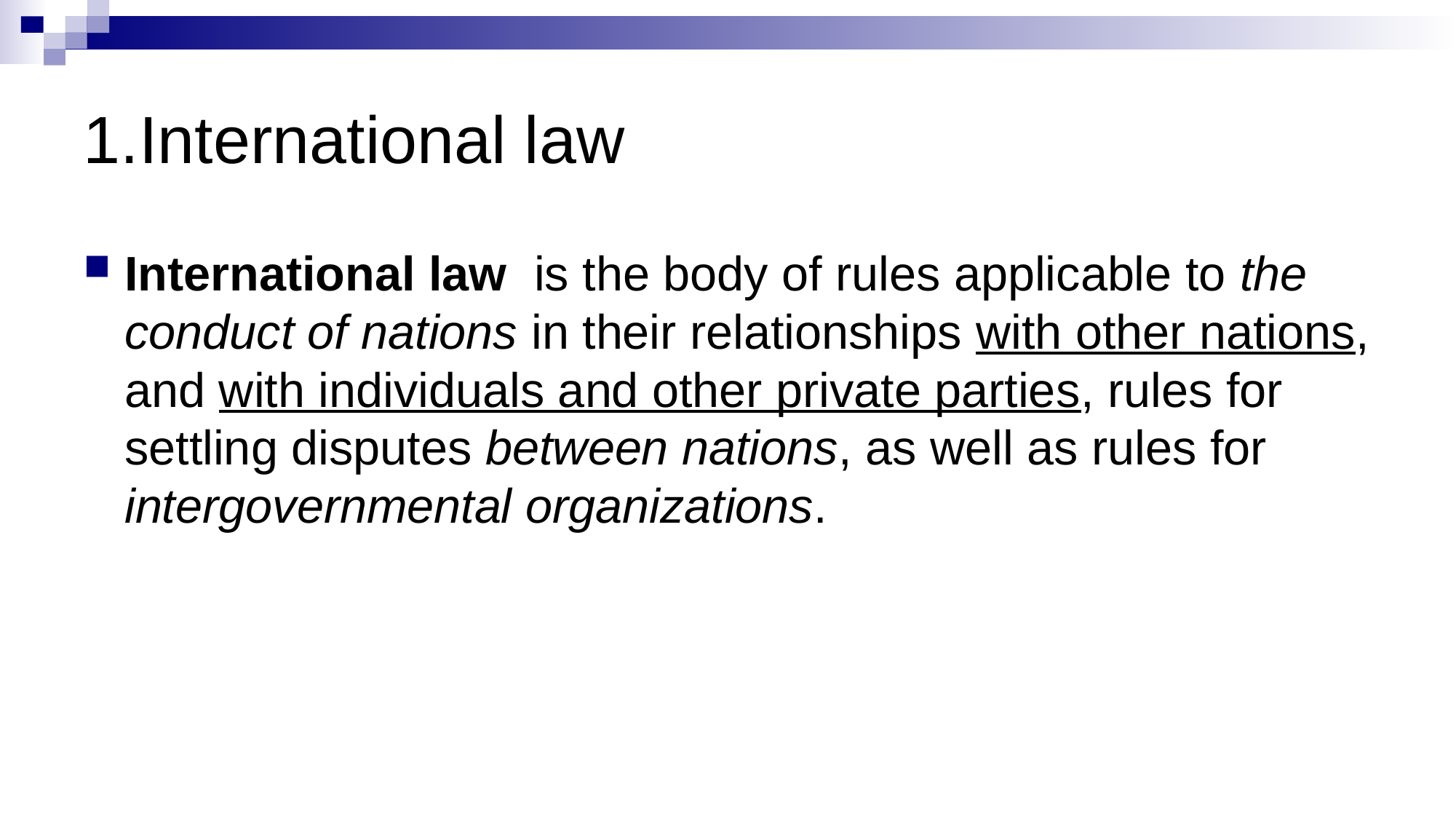

# 1.International law
International law  is the body of rules applicable to the conduct of nations in their relationships with other nations, and with individuals and other private parties, rules for settling disputes between nations, as well as rules for intergovernmental organizations.